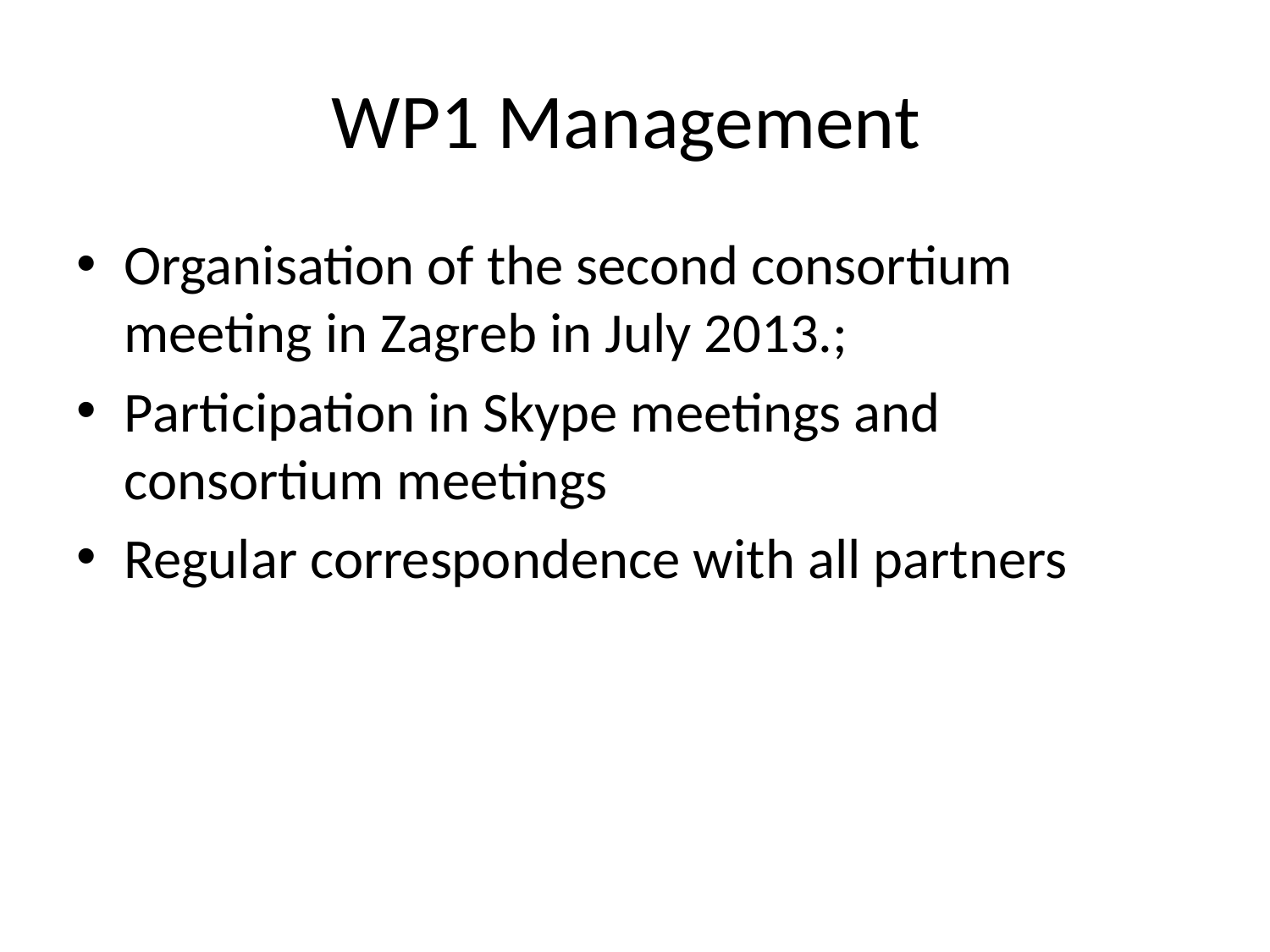

# WP1 Management
Organisation of the second consortium meeting in Zagreb in July 2013.;
Participation in Skype meetings and consortium meetings
Regular correspondence with all partners